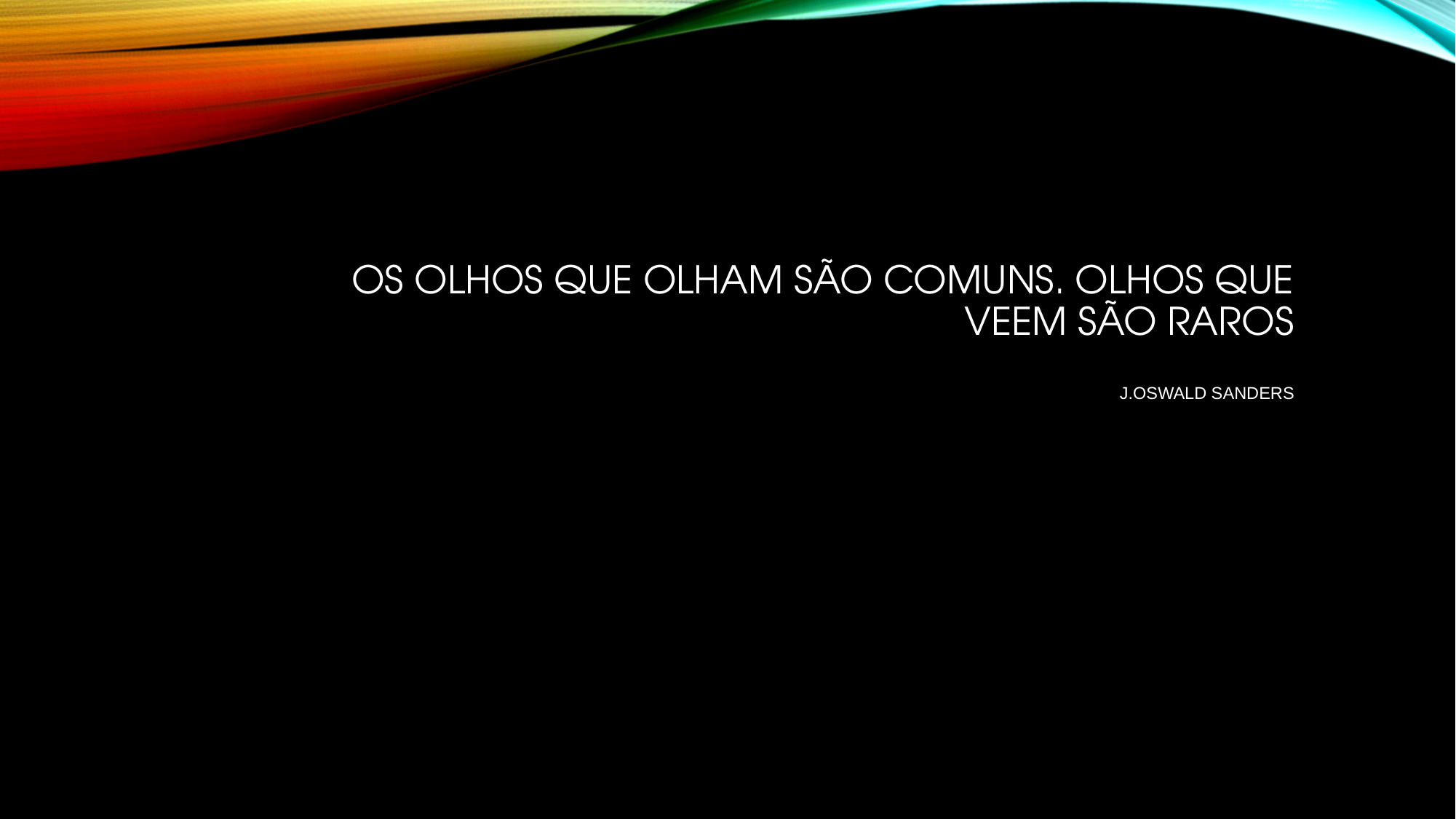

# OS OLHOS QUE OLHAM SÃO COMUNS. OLHOS QUE VEEM SÃO RAROS J.OSWALD SANDERS